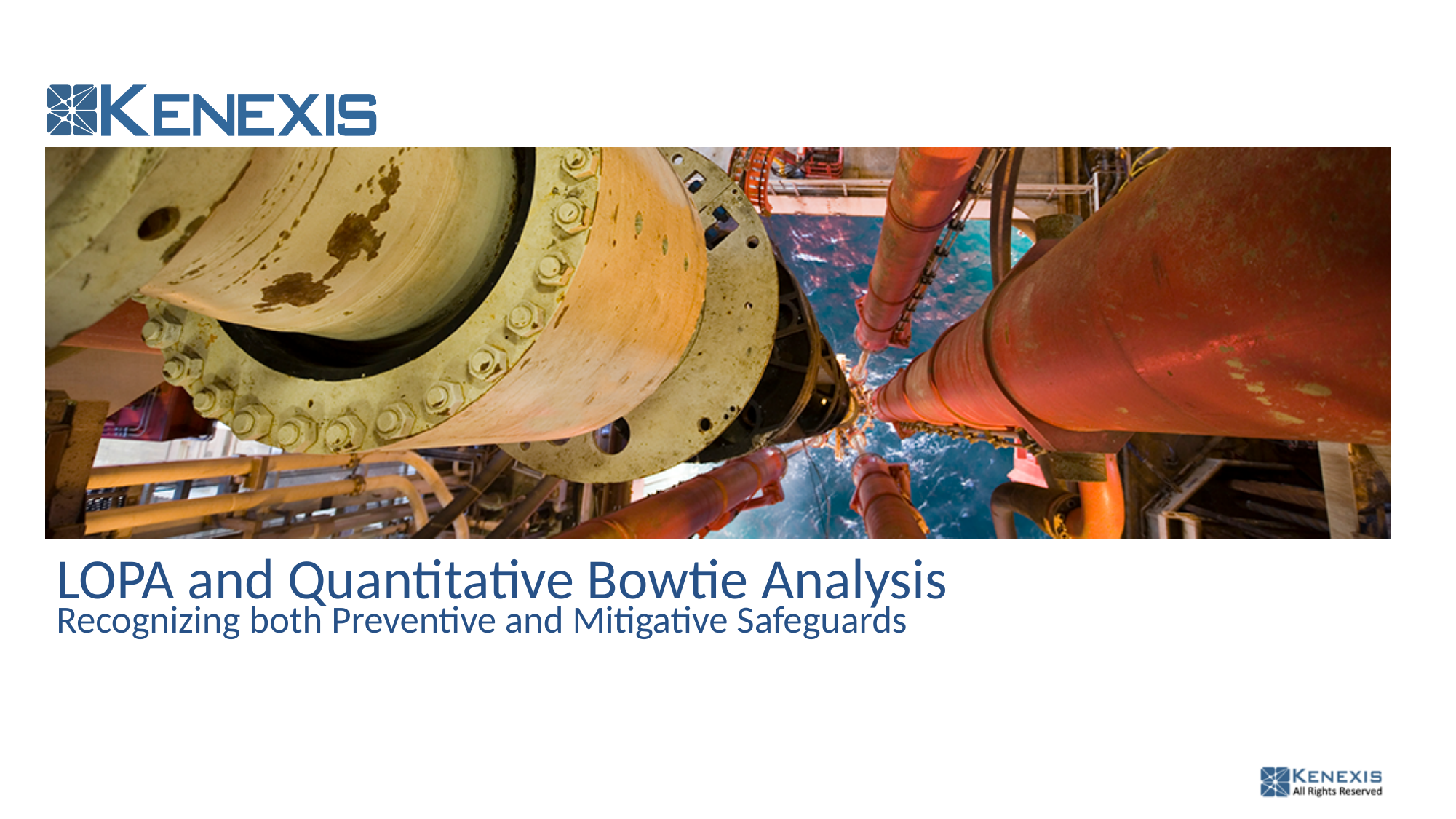

# LOPA and Quantitative Bowtie Analysis Recognizing both Preventive and Mitigative Safeguards